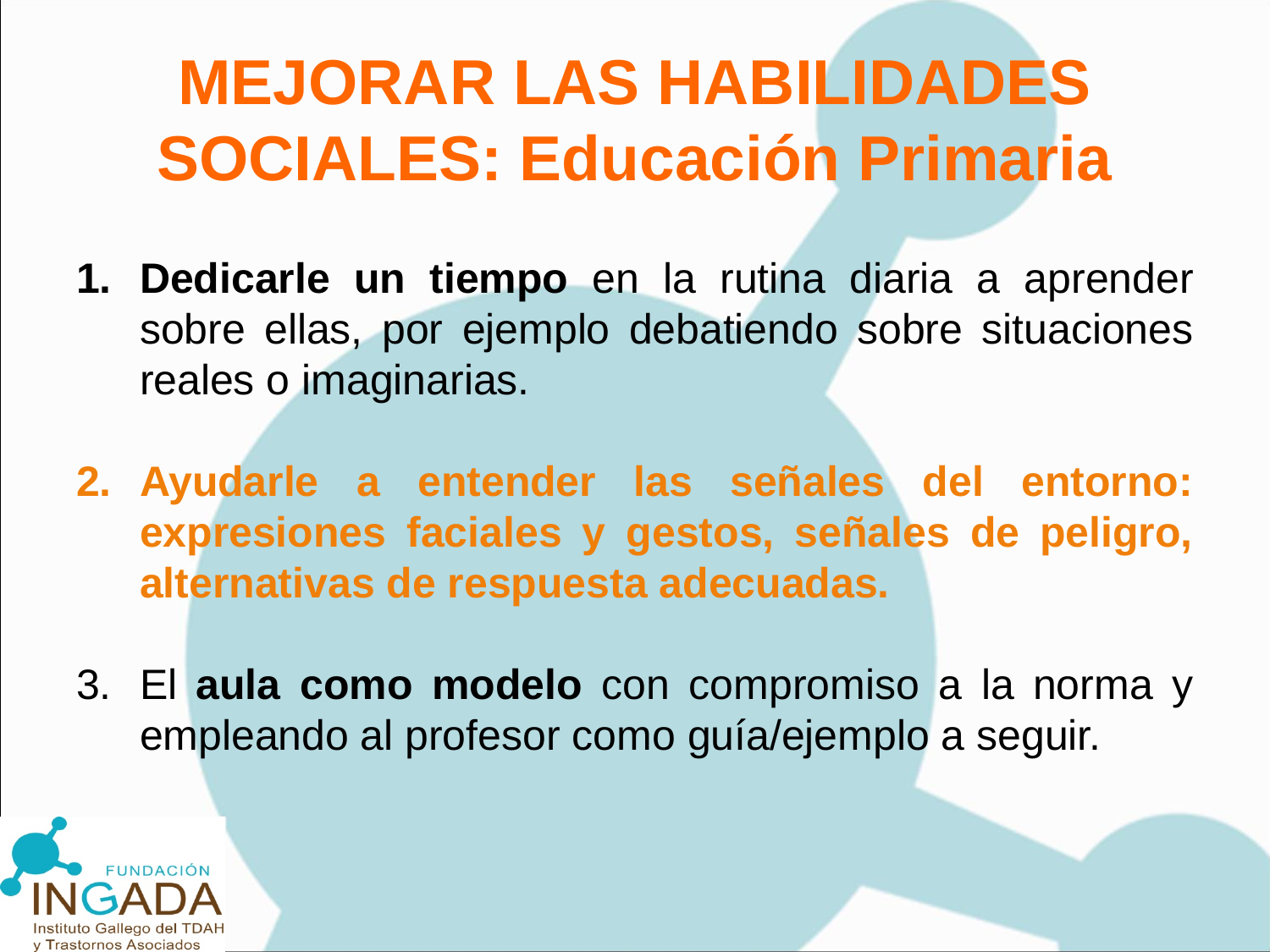

MEJORAR LAS HABILIDADES SOCIALES: Educación Primaria
Dedicarle un tiempo en la rutina diaria a aprender sobre ellas, por ejemplo debatiendo sobre situaciones reales o imaginarias.

Ayudarle a entender las señales del entorno: expresiones faciales y gestos, señales de peligro, alternativas de respuesta adecuadas.

El aula como modelo con compromiso a la norma y empleando al profesor como guía/ejemplo a seguir.